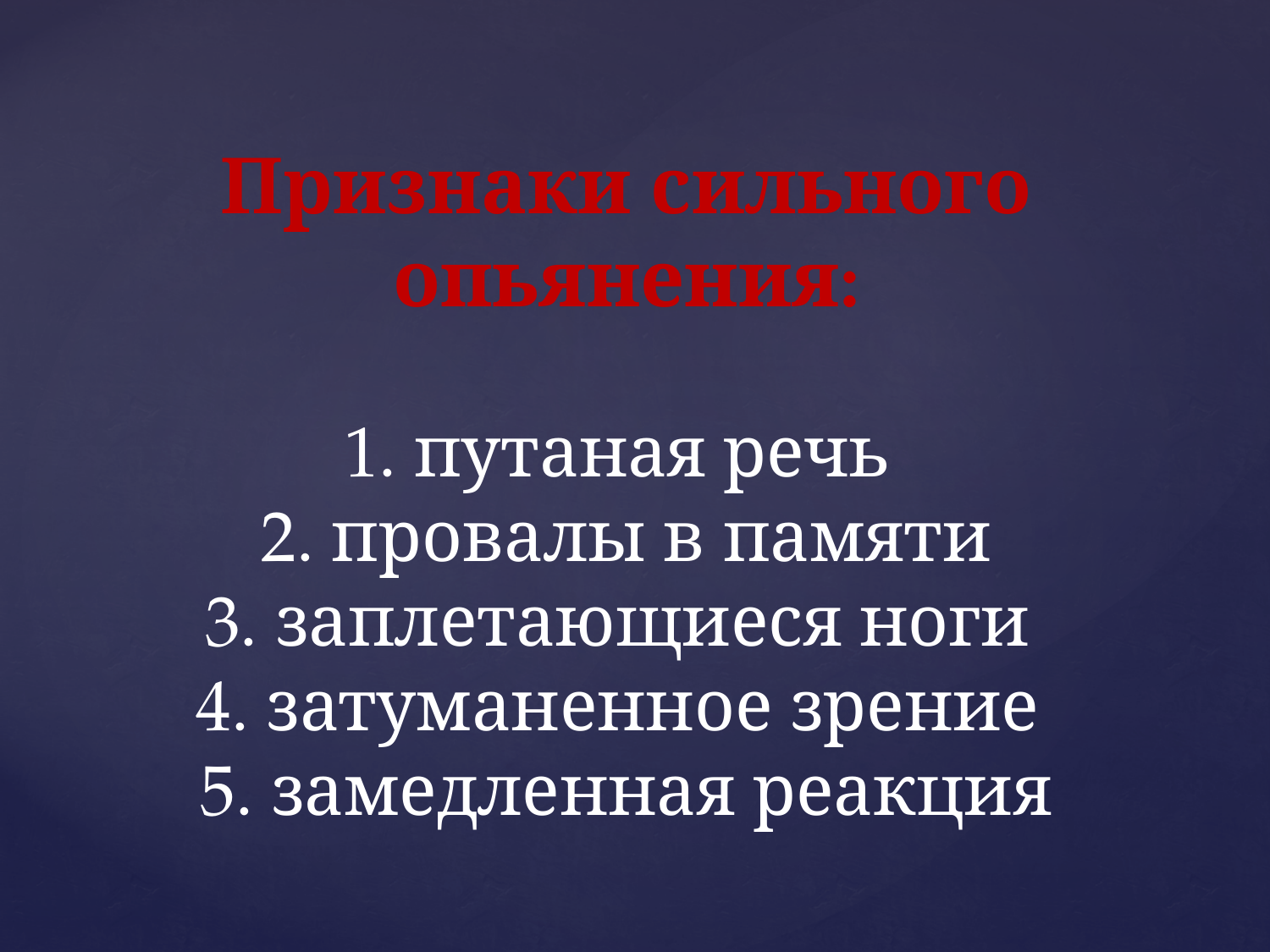

# Признаки сильного опьянения: 1. путаная речь 2. провалы в памяти 3. заплетающиеся ноги 4. затуманенное зрение 5. замедленная реакция